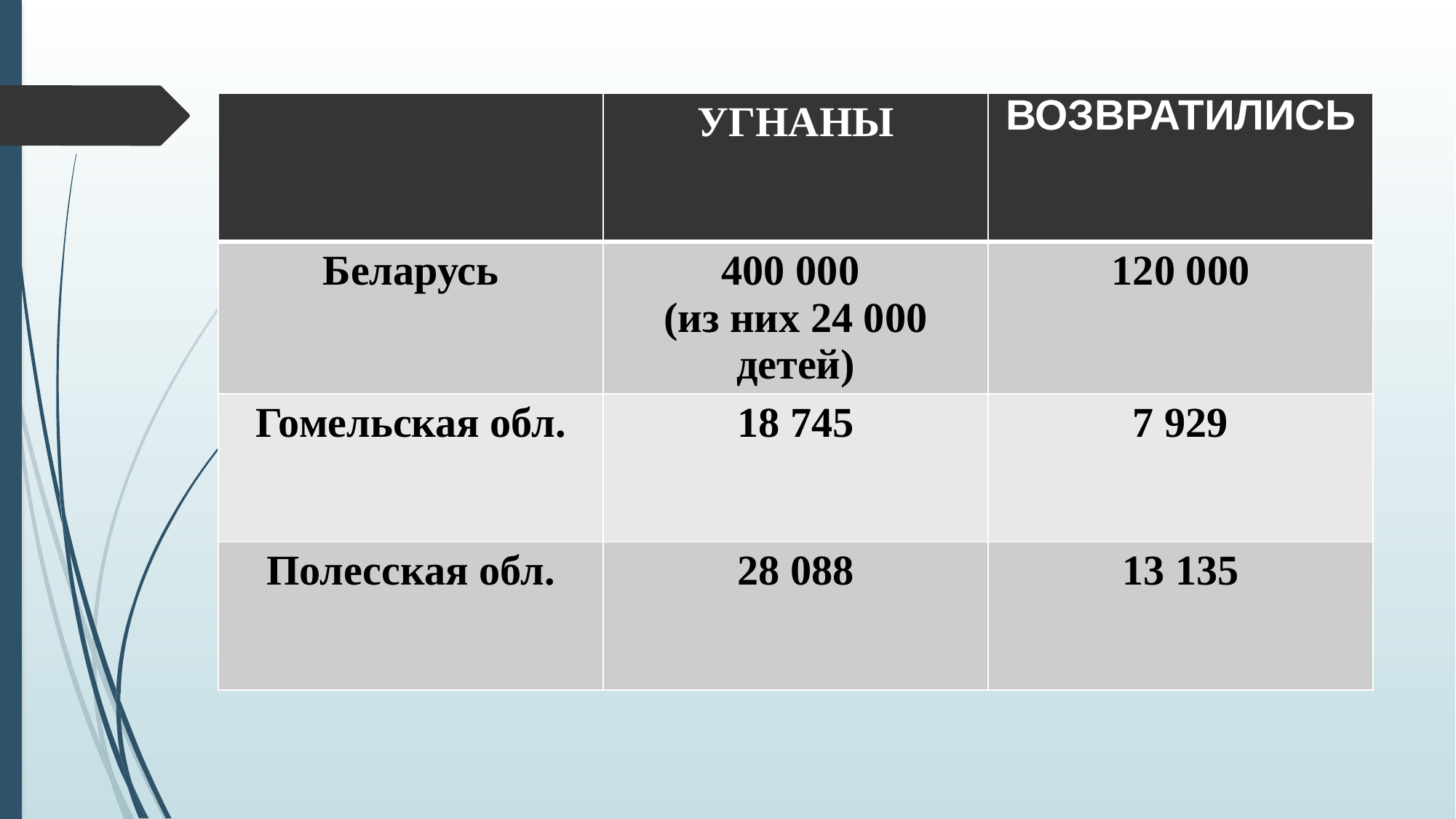

#
|  | УГНАНЫ | ВОЗВРАТИЛИСЬ |
| --- | --- | --- |
| Беларусь | 400 000 (из них 24 000 детей) | 120 000 |
| Гомельская обл. | 18 745 | 7 929 |
| Полесская обл. | 28 088 | 13 135 |